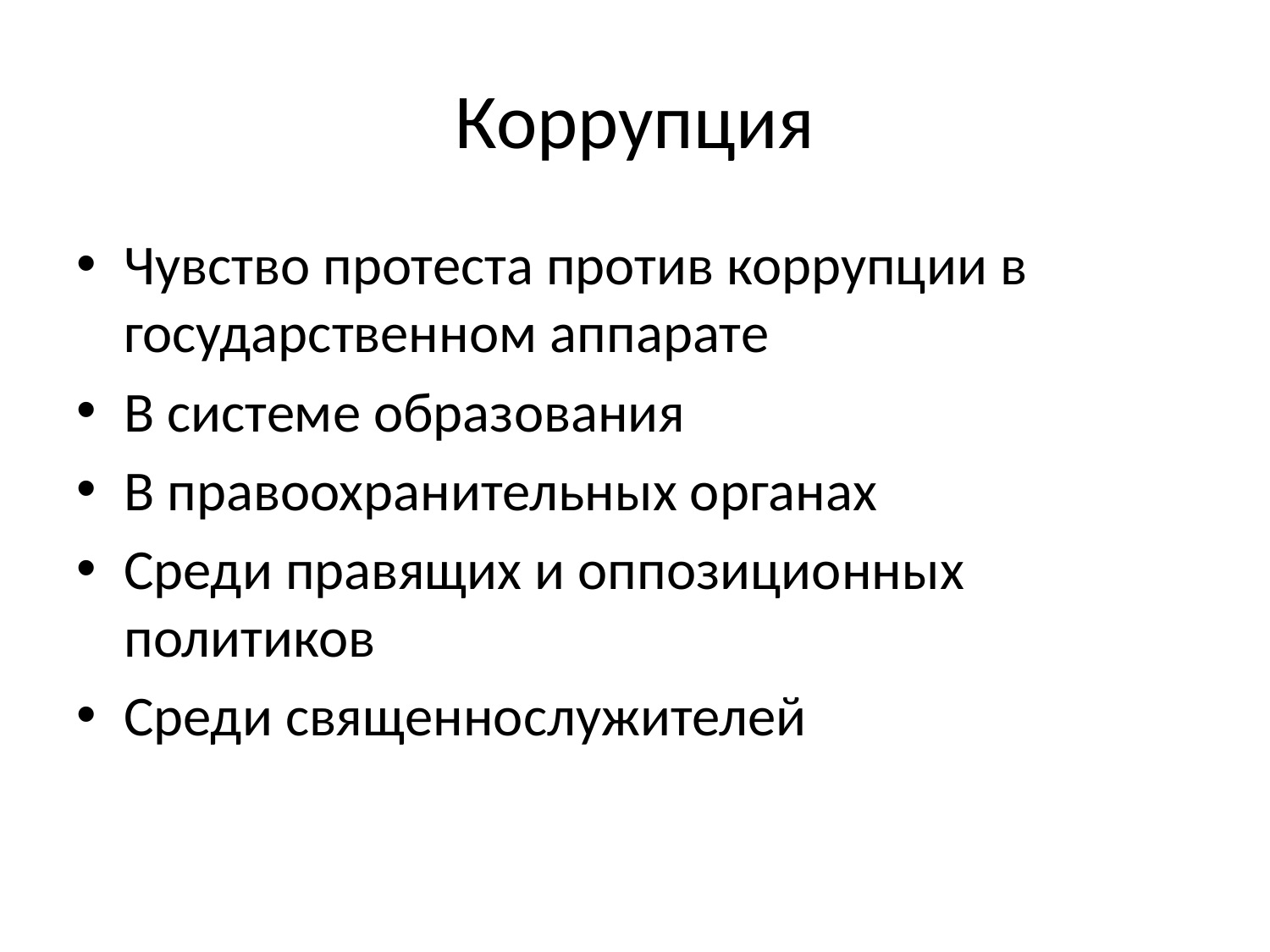

# Коррупция
Чувство протеста против коррупции в государственном аппарате
В системе образования
В правоохранительных органах
Среди правящих и оппозиционных политиков
Среди священнослужителей